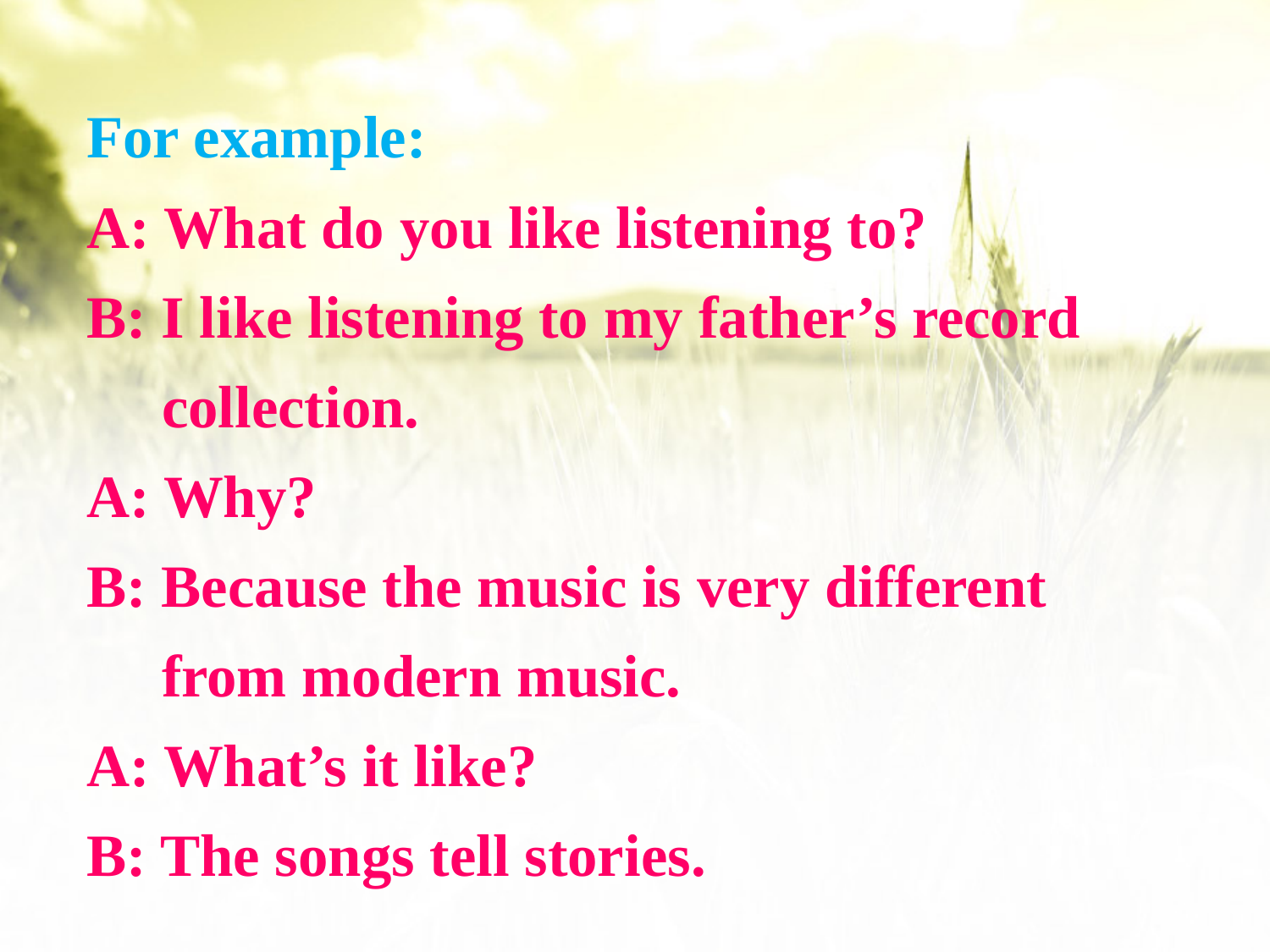

For example:
A: What do you like listening to?
B: I like listening to my father’s record
     collection.
A: Why?
B: Because the music is very different
     from modern music.
A: What’s it like?
B: The songs tell stories.